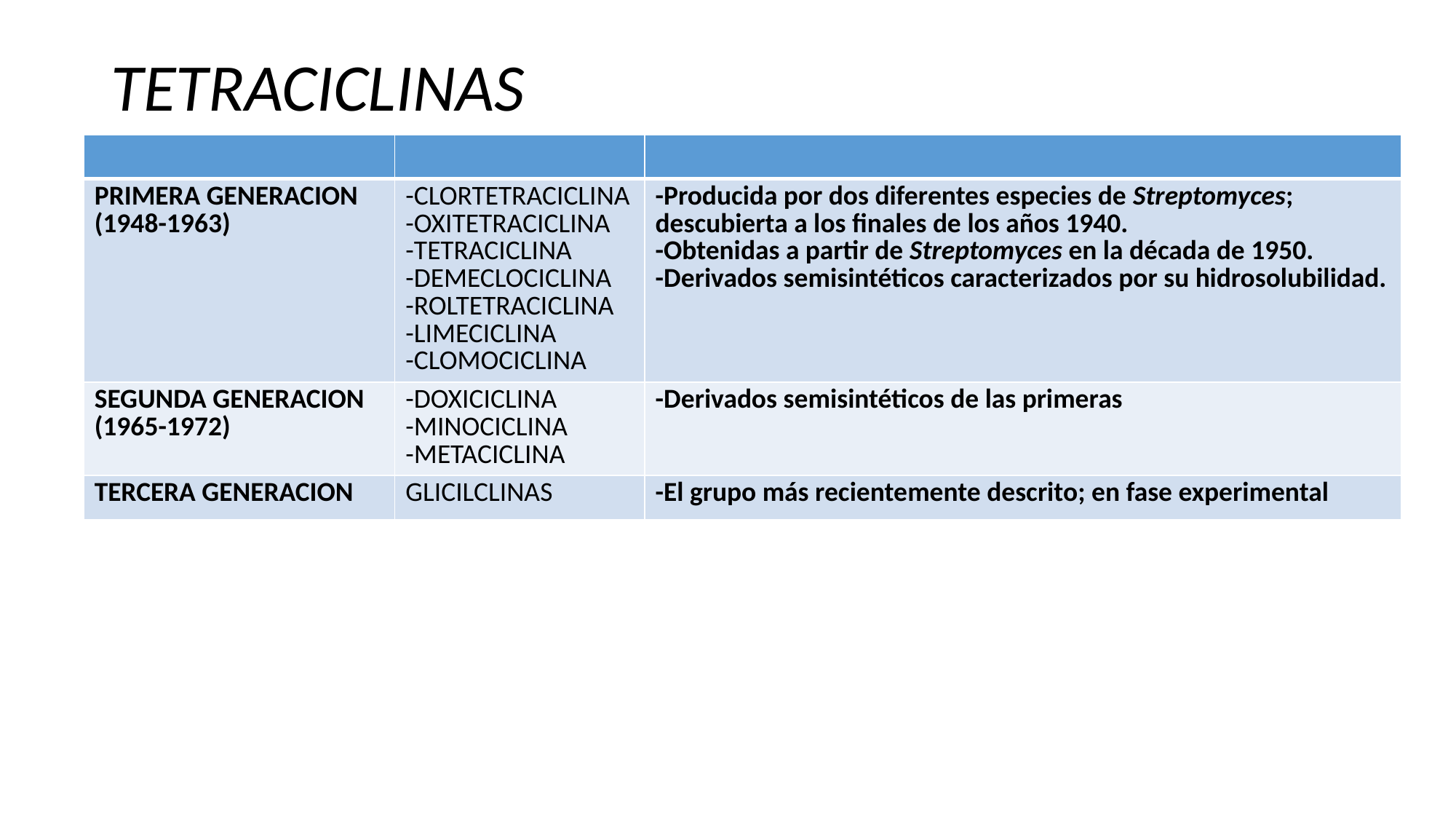

# TETRACICLINAS
|  |  |  |
| --- | --- | --- |
| PRIMERA GENERACION (1948-1963) | -CLORTETRACICLINA -OXITETRACICLINA -TETRACICLINA -DEMECLOCICLINA -ROLTETRACICLINA -LIMECICLINA -CLOMOCICLINA | -Producida por dos diferentes especies de Streptomyces; descubierta a los finales de los años 1940. -Obtenidas a partir de Streptomyces en la década de 1950. -Derivados semisintéticos caracterizados por su hidrosolubilidad. |
| SEGUNDA GENERACION (1965-1972) | -DOXICICLINA -MINOCICLINA -METACICLINA | -Derivados semisintéticos de las primeras |
| TERCERA GENERACION | GLICILCLINAS | -El grupo más recientemente descrito; en fase experimental |